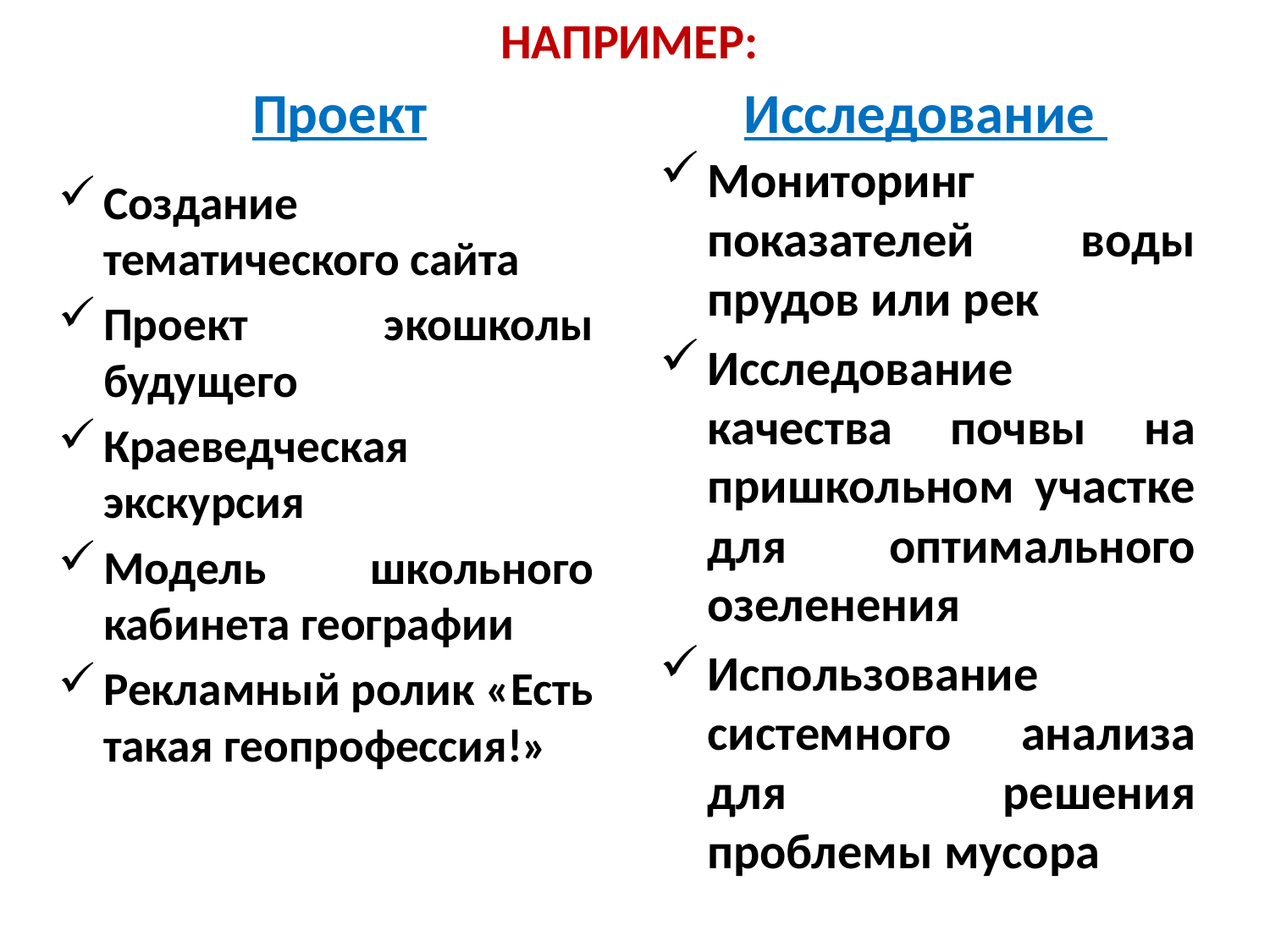

# НАПРИМЕР:
Проект

Исследование

Мониторинг показателей воды прудов или рек
Исследование качества почвы на пришкольном участке для оптимального озеленения
Использование системного анализа для решения проблемы мусора
Создание тематического сайта
Проект экошколы будущего
Краеведческая экскурсия
Модель школьного кабинета географии
Рекламный ролик «Есть такая геопрофессия!»